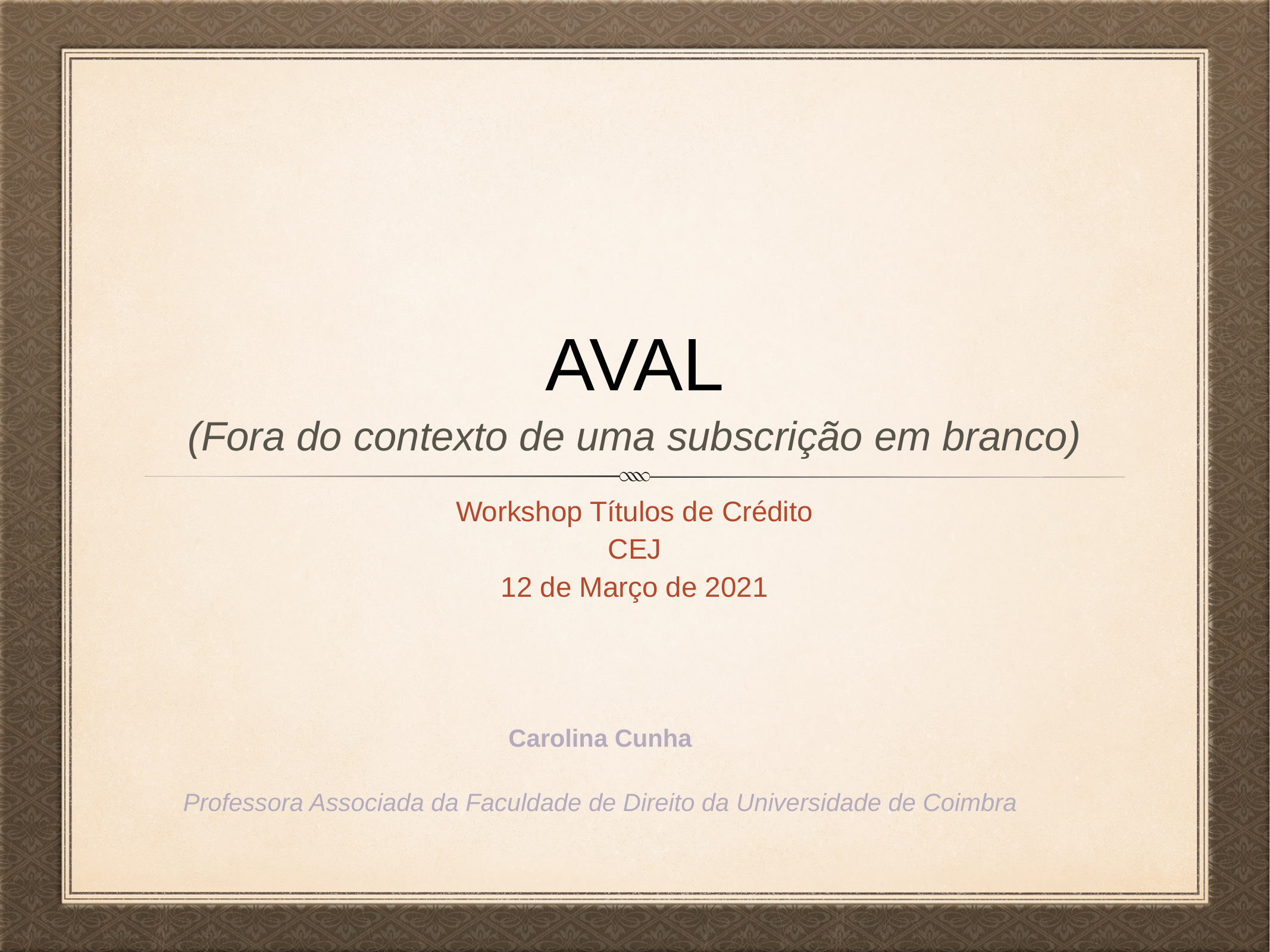

# Aval
(Fora do contexto de uma subscrição em branco)
Workshop Títulos de Crédito
CEJ
12 de Março de 2021
Carolina Cunha
Professora Associada da Faculdade de Direito da Universidade de Coimbra